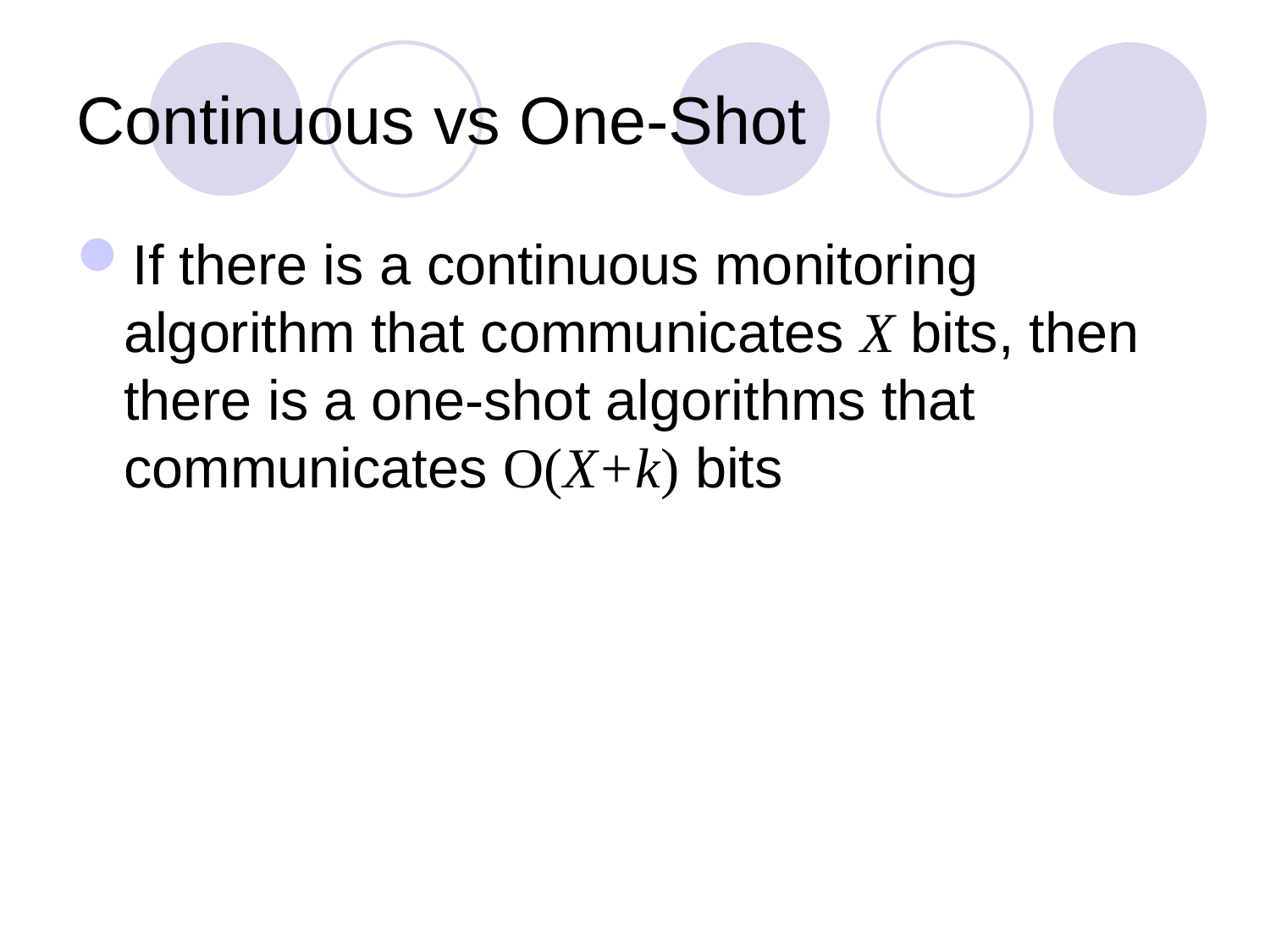

# Continuous vs One-Shot
If there is a continuous monitoring algorithm that communicates X bits, then there is a one-shot algorithms that communicates O(X+k) bits